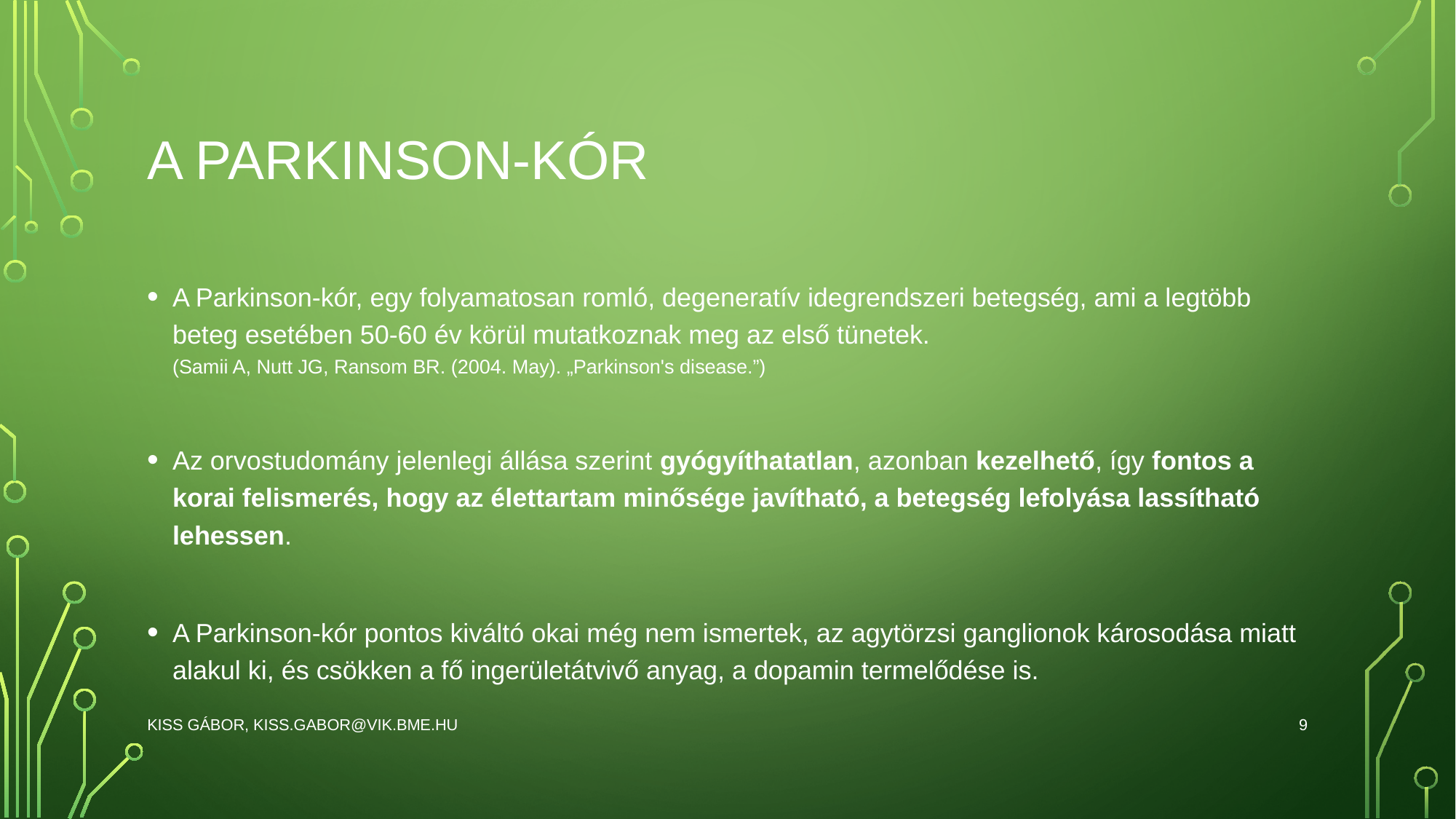

# A Parkinson-Kór
A Parkinson-kór, egy folyamatosan romló, degeneratív idegrendszeri betegség, ami a legtöbb beteg esetében 50-60 év körül mutatkoznak meg az első tünetek.
(Samii A, Nutt JG, Ransom BR. (2004. May). „Parkinson's disease.”)

Az orvostudomány jelenlegi állása szerint gyógyíthatatlan, azonban kezelhető, így fontos a korai felismerés, hogy az élettartam minősége javítható, a betegség lefolyása lassítható lehessen.

A Parkinson-kór pontos kiváltó okai még nem ismertek, az agytörzsi ganglionok károsodása miatt alakul ki, és csökken a fő ingerületátvivő anyag, a dopamin termelődése is.
9
Kiss Gábor, kiss.gabor@vik.bme.hu